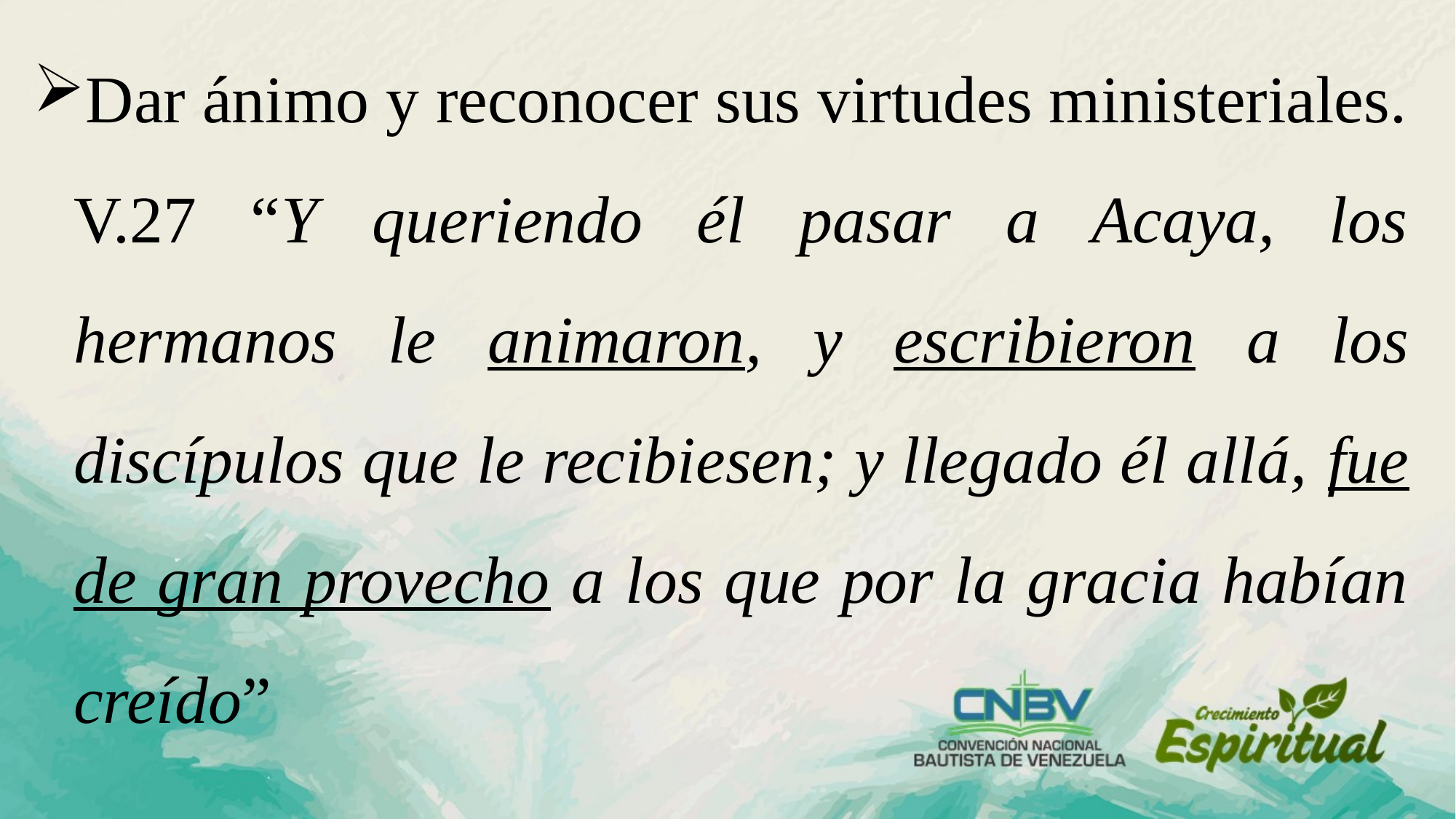

Dar ánimo y reconocer sus virtudes ministeriales. V.27 “Y queriendo él pasar a Acaya, los hermanos le animaron, y escribieron a los discípulos que le recibiesen; y llegado él allá, fue de gran provecho a los que por la gracia habían creído”